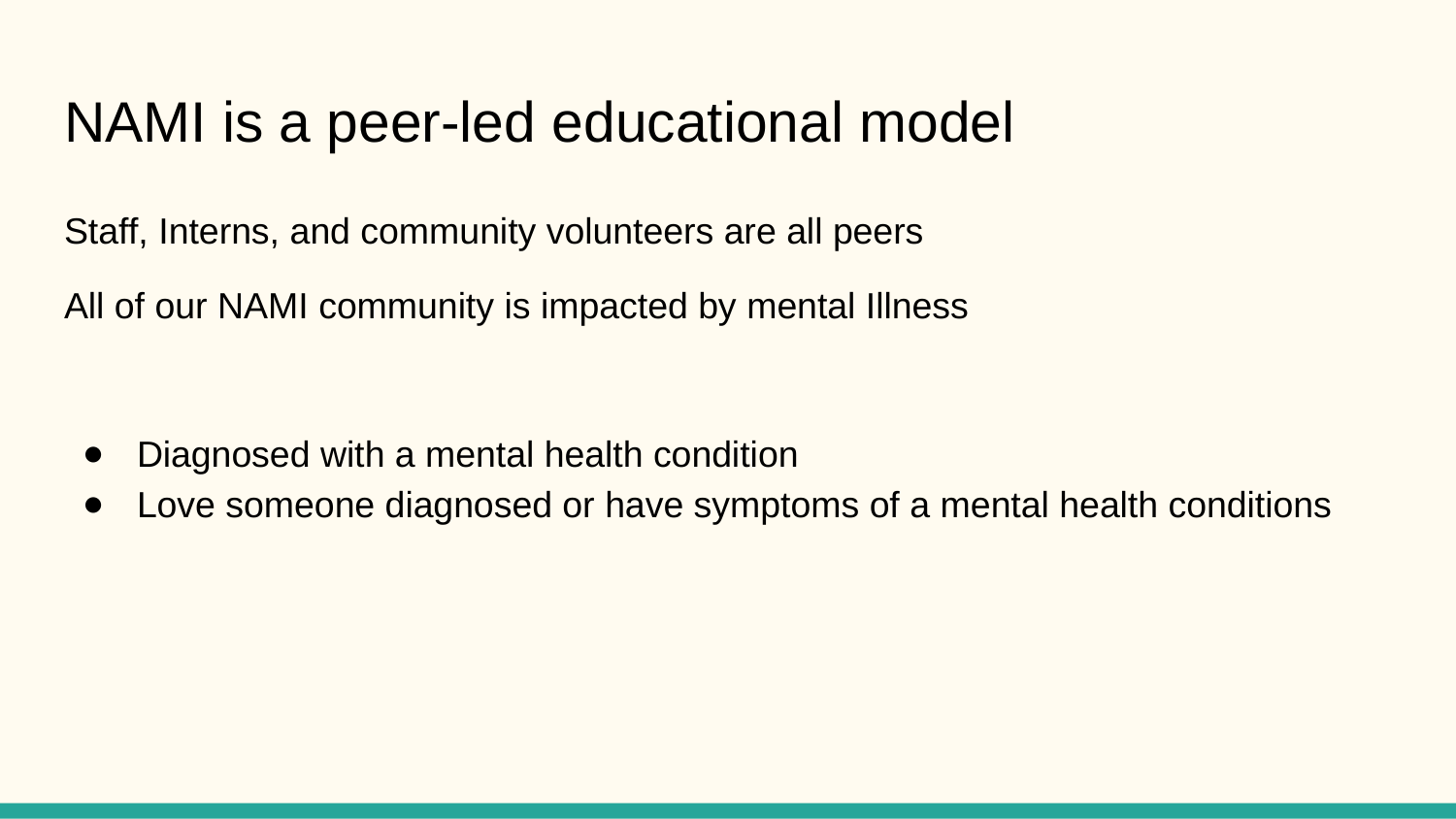

# NAMI is a peer-led educational model
Staff, Interns, and community volunteers are all peers
All of our NAMI community is impacted by mental Illness

Diagnosed with a mental health condition
Love someone diagnosed or have symptoms of a mental health conditions